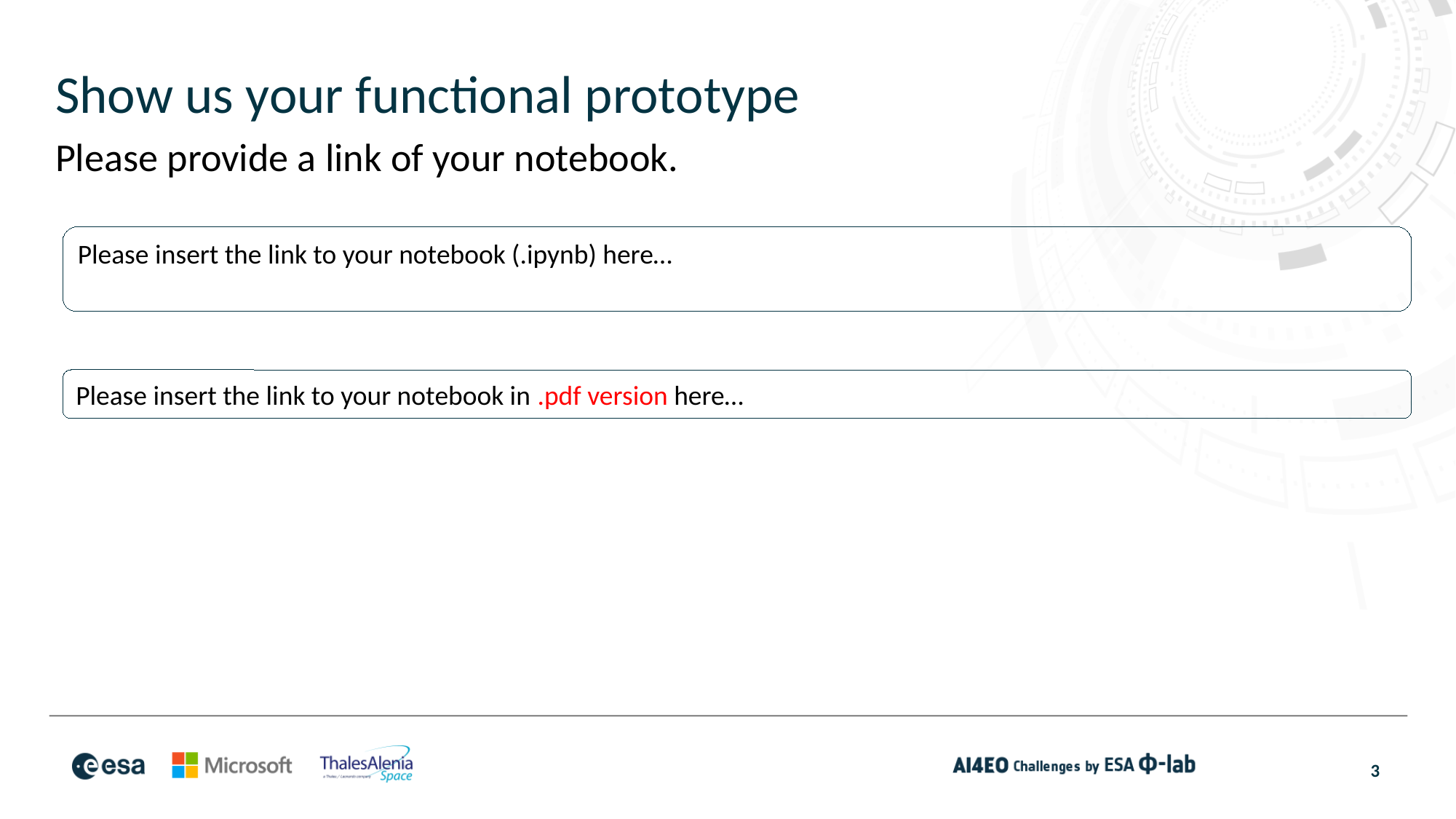

# Show us your functional prototype
Please provide a link of your notebook.
Please insert the link to your notebook (.ipynb) here…
Please insert the link to your notebook in .pdf version here…
3